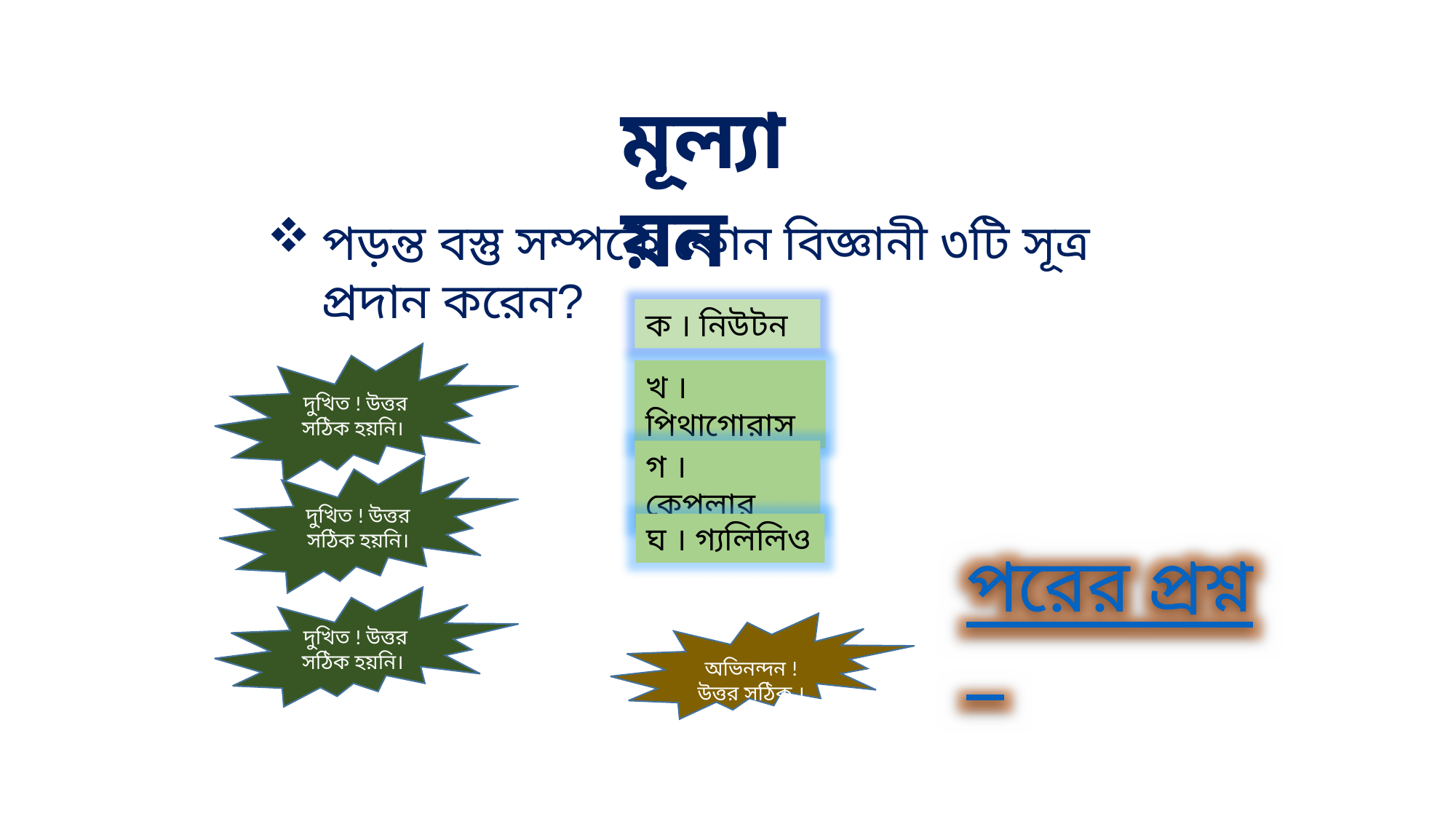

মূল্যায়ন
পড়ন্ত বস্তু সম্পর্কে কোন বিজ্ঞানী ৩টি সূত্র প্রদান করেন?
ক । নিউটন
দুখিত ! উত্তর সঠিক হয়নি।
খ ।  পিথাগোরাস
গ ।  কেপলার
দুখিত ! উত্তর সঠিক হয়নি।
ঘ । গ্যলিলিও
পরের প্রশ্ন
দুখিত ! উত্তর সঠিক হয়নি।

অভিনন্দন ! উত্তর সঠিক ।